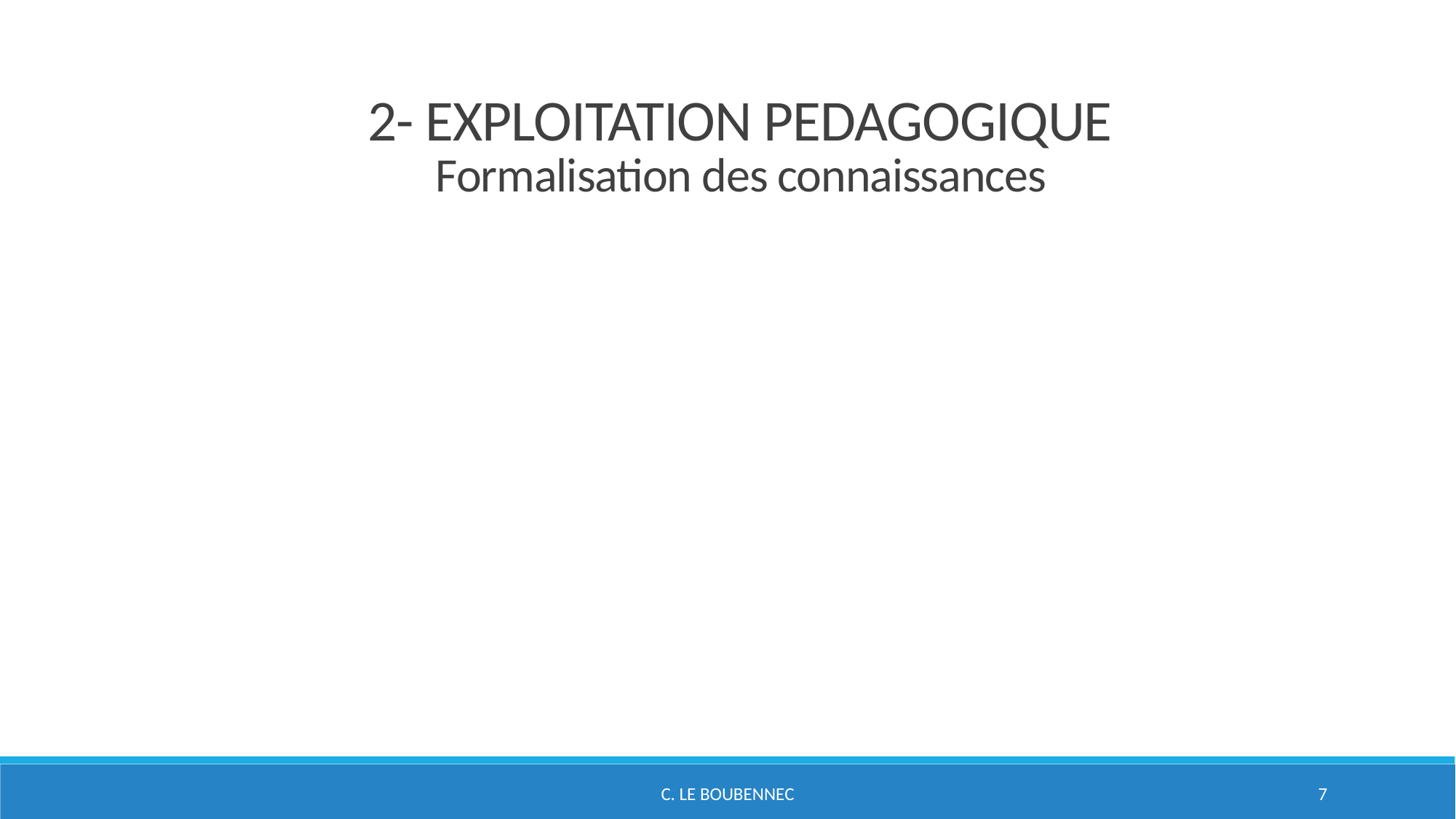

# 2- EXPLOITATION PEDAGOGIQUE Formalisation des connaissances
C. LE BOUBENNEC
7